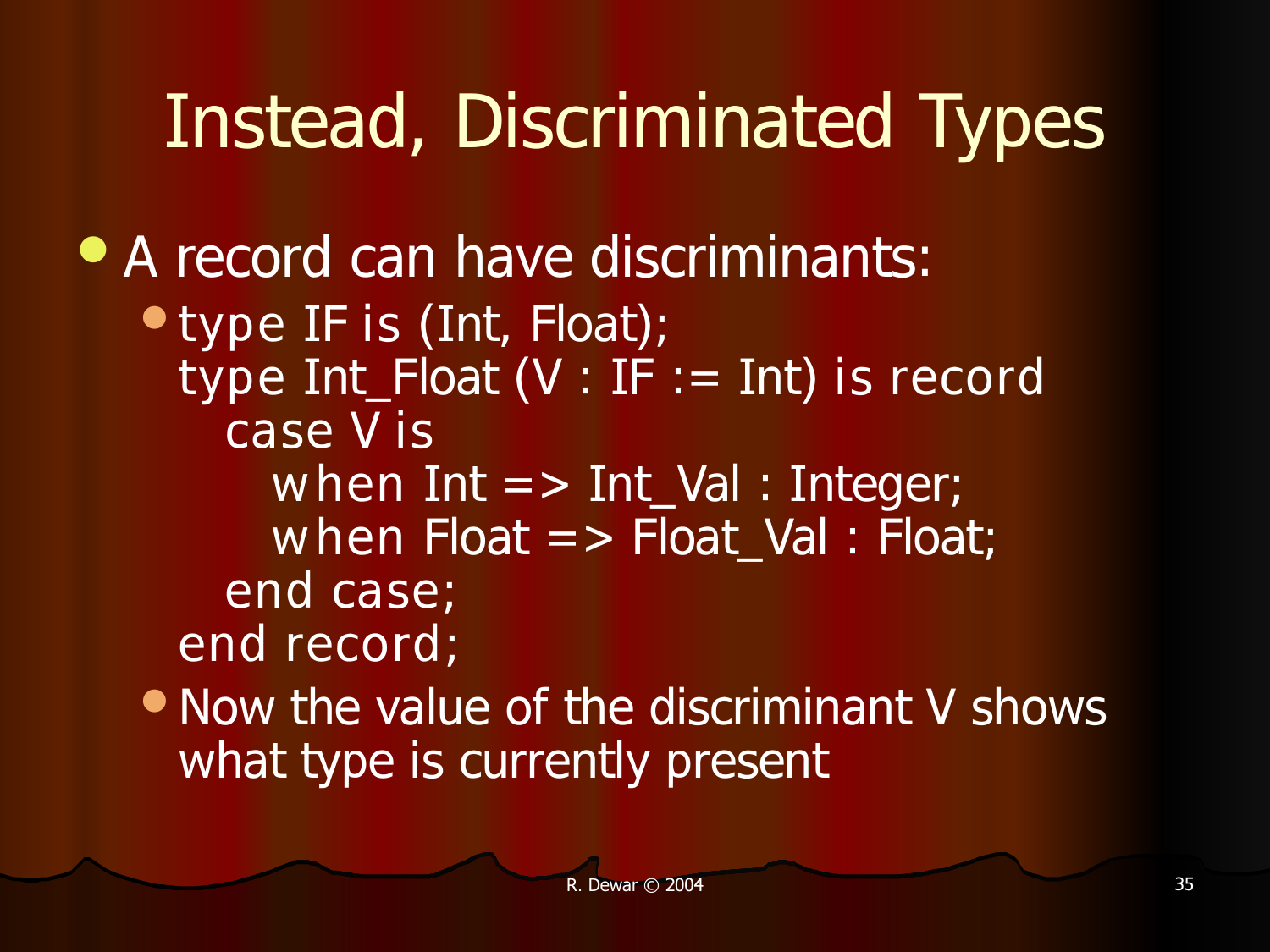

# Instead, Discriminated Types
A record can have discriminants:
type IF is (Int, Float);
type Int_Float (V : IF := Int) is record
   case V is
      when Int => Int_Val : Integer;
      when Float => Float_Val : Float;
   end case;
end record;
Now the value of the discriminant V shows what type is currently present
35
R. Dewar © 2004